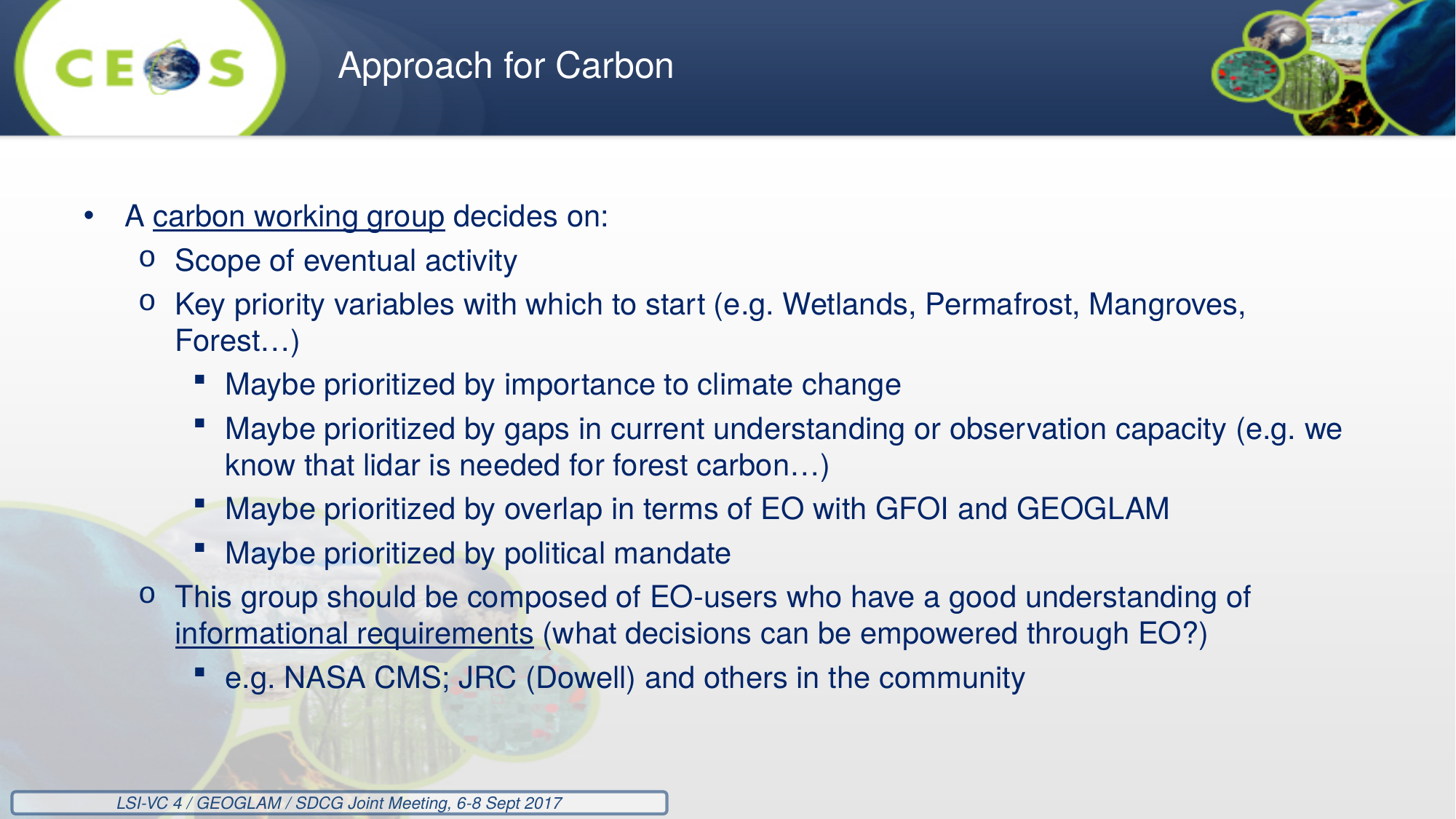

Approach for Carbon
A carbon working group decides on:
Scope of eventual activity
Key priority variables with which to start (e.g. Wetlands, Permafrost, Mangroves, Forest…)
Maybe prioritized by importance to climate change
Maybe prioritized by gaps in current understanding or observation capacity (e.g. we know that lidar is needed for forest carbon…)
Maybe prioritized by overlap in terms of EO with GFOI and GEOGLAM
Maybe prioritized by political mandate
This group should be composed of EO-users who have a good understanding of informational requirements (what decisions can be empowered through EO?)
e.g. NASA CMS; JRC (Dowell) and others in the community